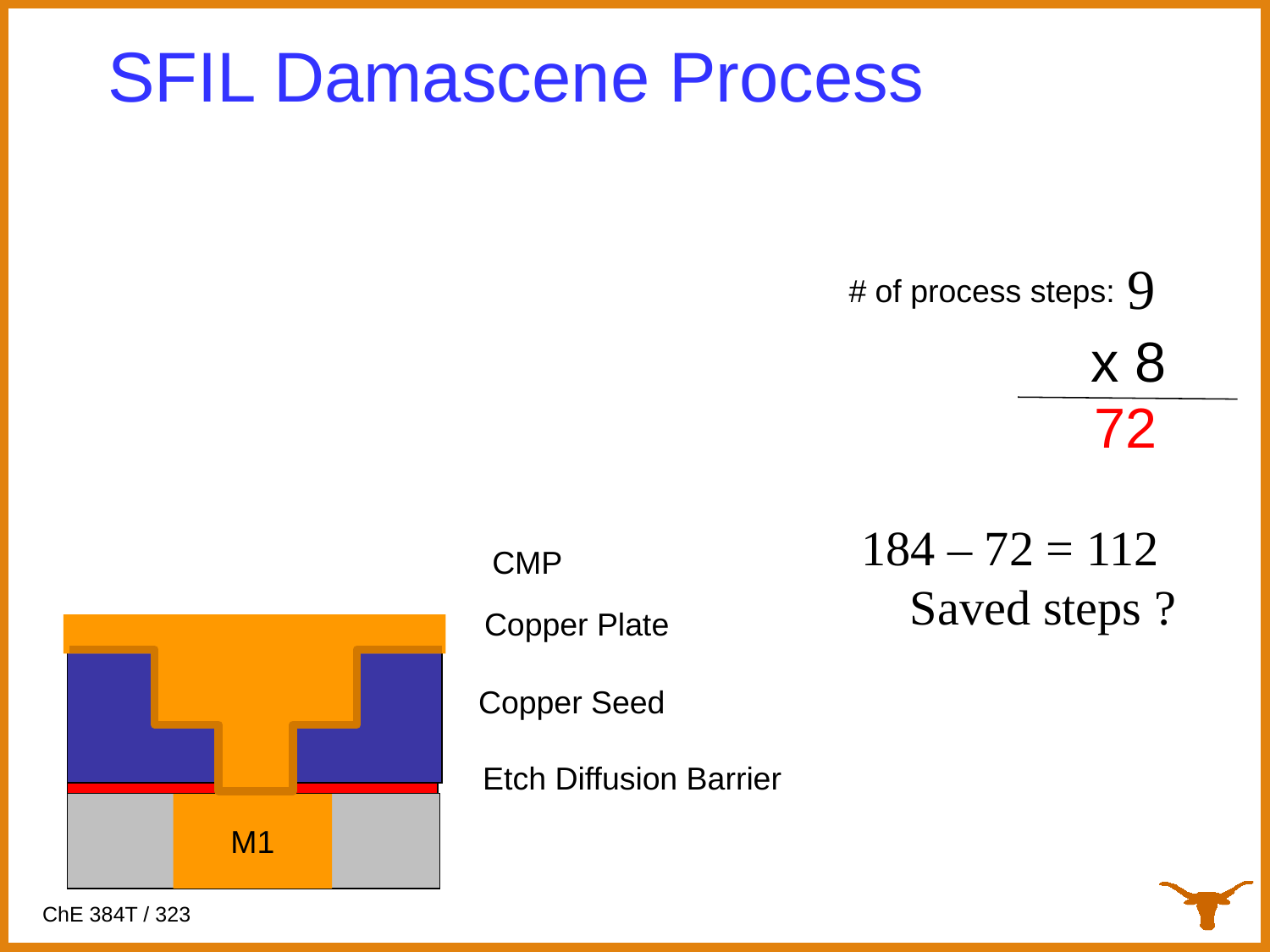

# SFIL Damascene Process
7
8
9
6
# of process steps:
x 8
72

184 – 72 = 112
    Saved steps ?
CMP

Copper Plate

Copper Seed

Etch Diffusion Barrier

M1